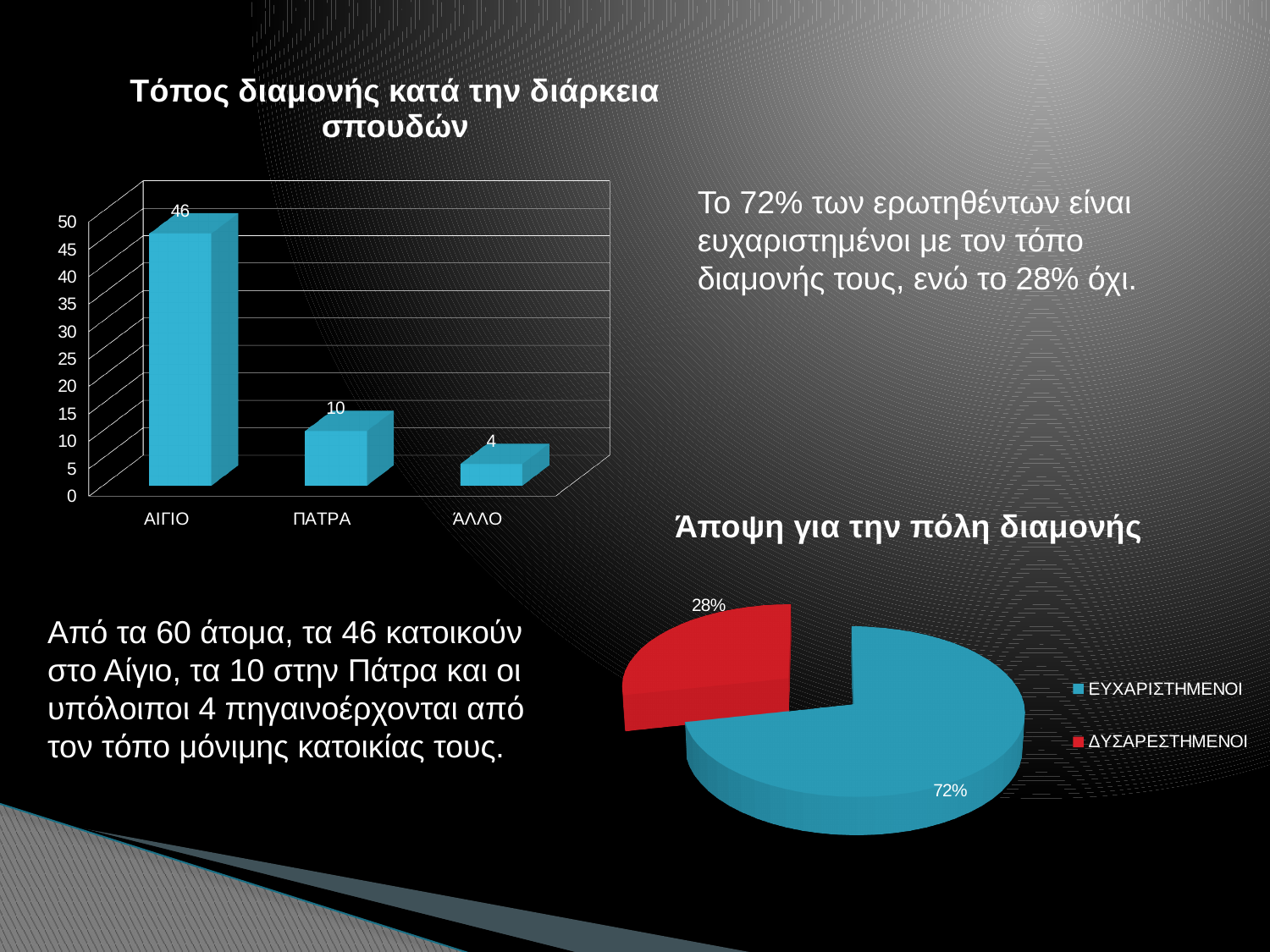

[unsupported chart]

Το 72% των ερωτηθέντων είναι ευχαριστημένοι με τον τόπο διαμονής τους, ενώ το 28% όχι.

[unsupported chart]

Από τα 60 άτομα, τα 46 κατοικούν στο Αίγιο, τα 10 στην Πάτρα και οι υπόλοιποι 4 πηγαινοέρχονται από τον τόπο μόνιμης κατοικίας τους.